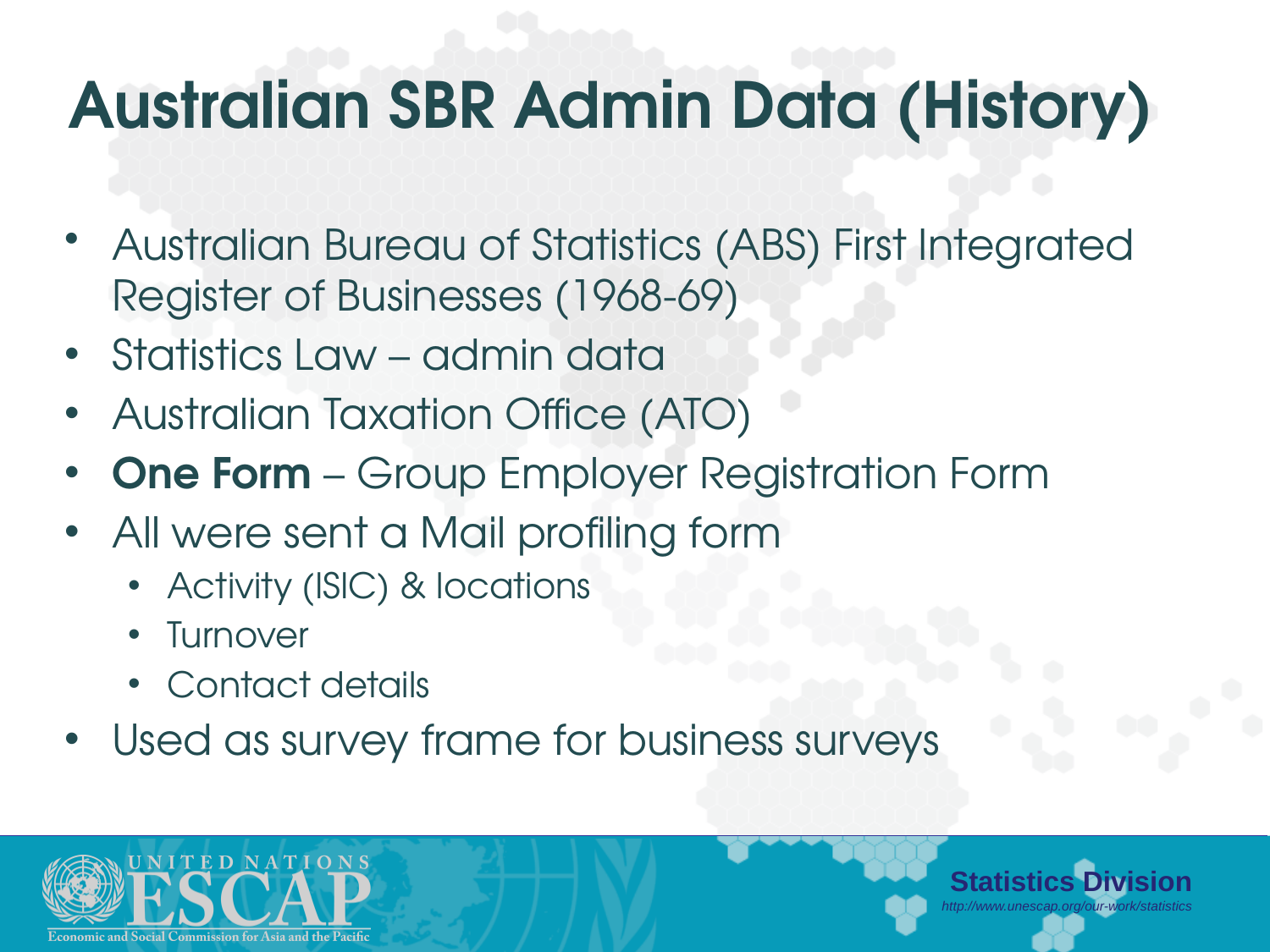

# Australian SBR Admin Data (History)
Australian Bureau of Statistics (ABS) First Integrated Register of Businesses (1968-69)
Statistics Law – admin data
Australian Taxation Office (ATO)
One Form – Group Employer Registration Form
All were sent a Mail profiling form
Activity (ISIC) & locations
Turnover
Contact details
Used as survey frame for business surveys